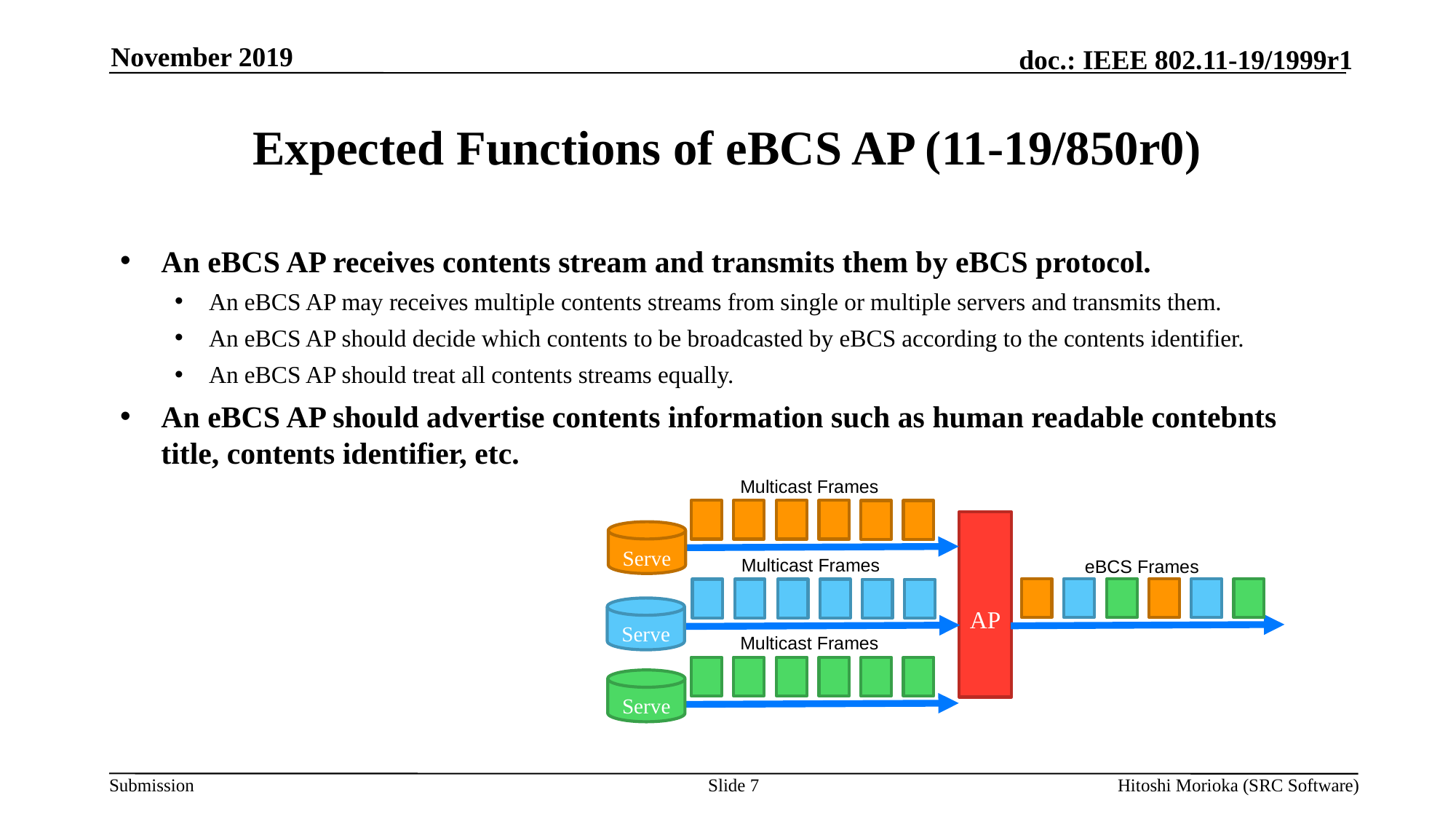

November 2019
# Expected Functions of eBCS AP (11-19/850r0)
An eBCS AP receives contents stream and transmits them by eBCS protocol.
An eBCS AP may receives multiple contents streams from single or multiple servers and transmits them.
An eBCS AP should decide which contents to be broadcasted by eBCS according to the contents identifier.
An eBCS AP should treat all contents streams equally.
An eBCS AP should advertise contents information such as human readable contebnts title, contents identifier, etc.
Multicast Frames

AP

Server
Multicast Frames
eBCS Frames

Server
Multicast Frames

Server
Slide 7
Hitoshi Morioka (SRC Software)